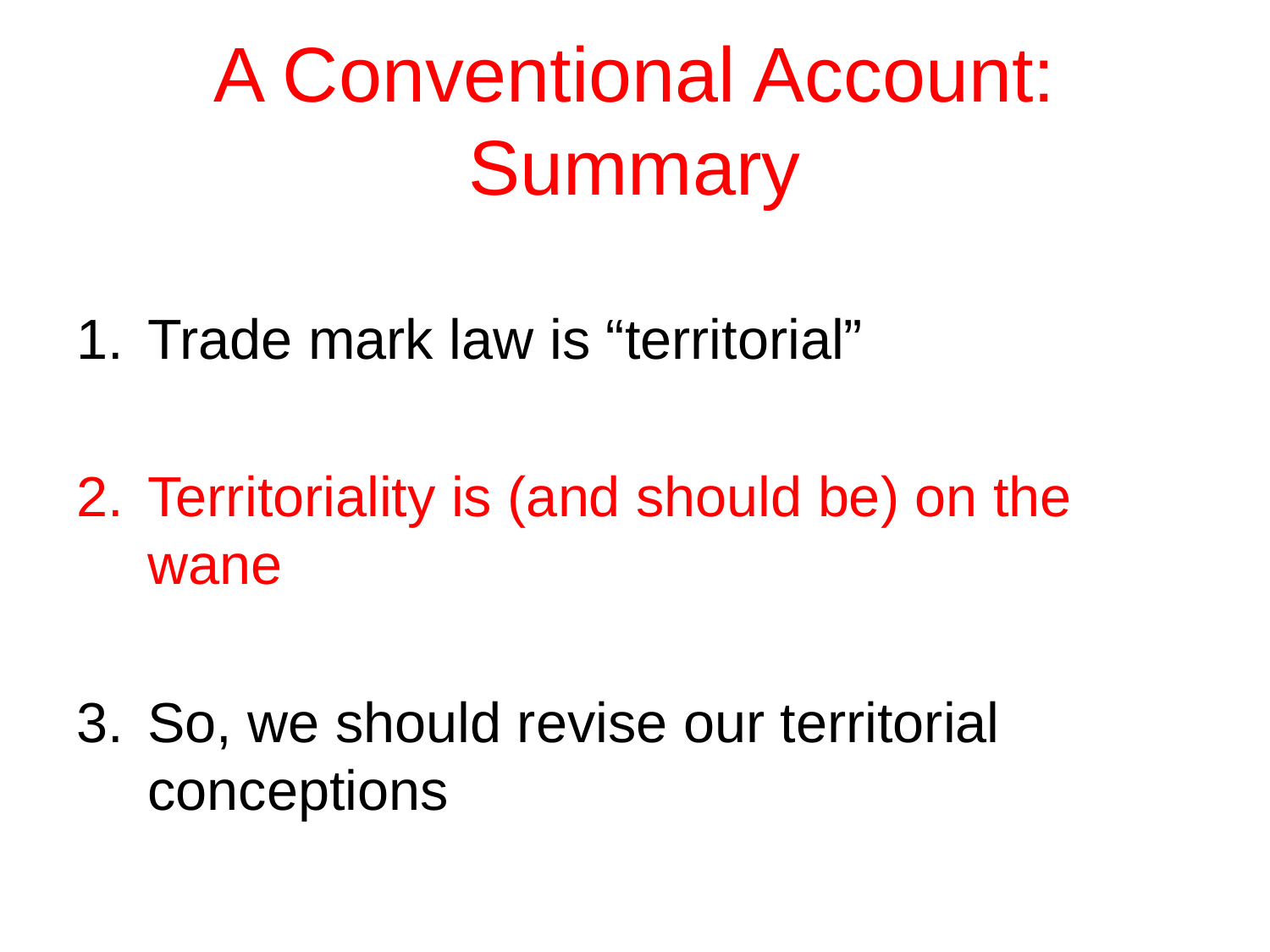

# A Conventional Account: Summary
Trade mark law is “territorial”

Territoriality is (and should be) on the wane

So, we should revise our territorial conceptions